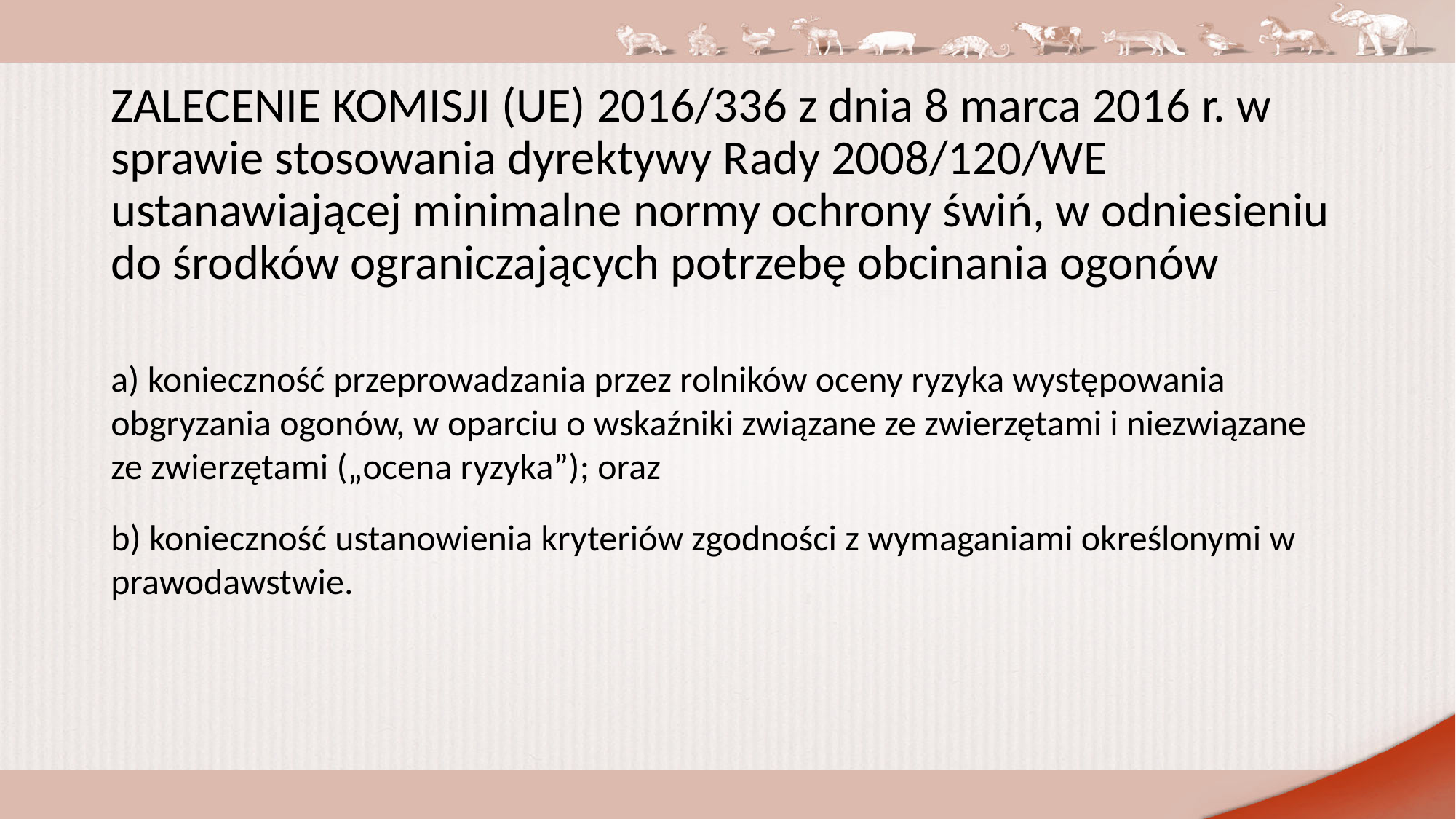

# ZALECENIE KOMISJI (UE) 2016/336 z dnia 8 marca 2016 r. w sprawie stosowania dyrektywy Rady 2008/120/WE ustanawiającej minimalne normy ochrony świń, w odniesieniu do środków ograniczających potrzebę obcinania ogonów
a) konieczność przeprowadzania przez rolników oceny ryzyka występowania obgryzania ogonów, w oparciu o wskaźniki związane ze zwierzętami i niezwiązane ze zwierzętami („ocena ryzyka”); oraz
b) konieczność ustanowienia kryteriów zgodności z wymaganiami określonymi w prawodawstwie.